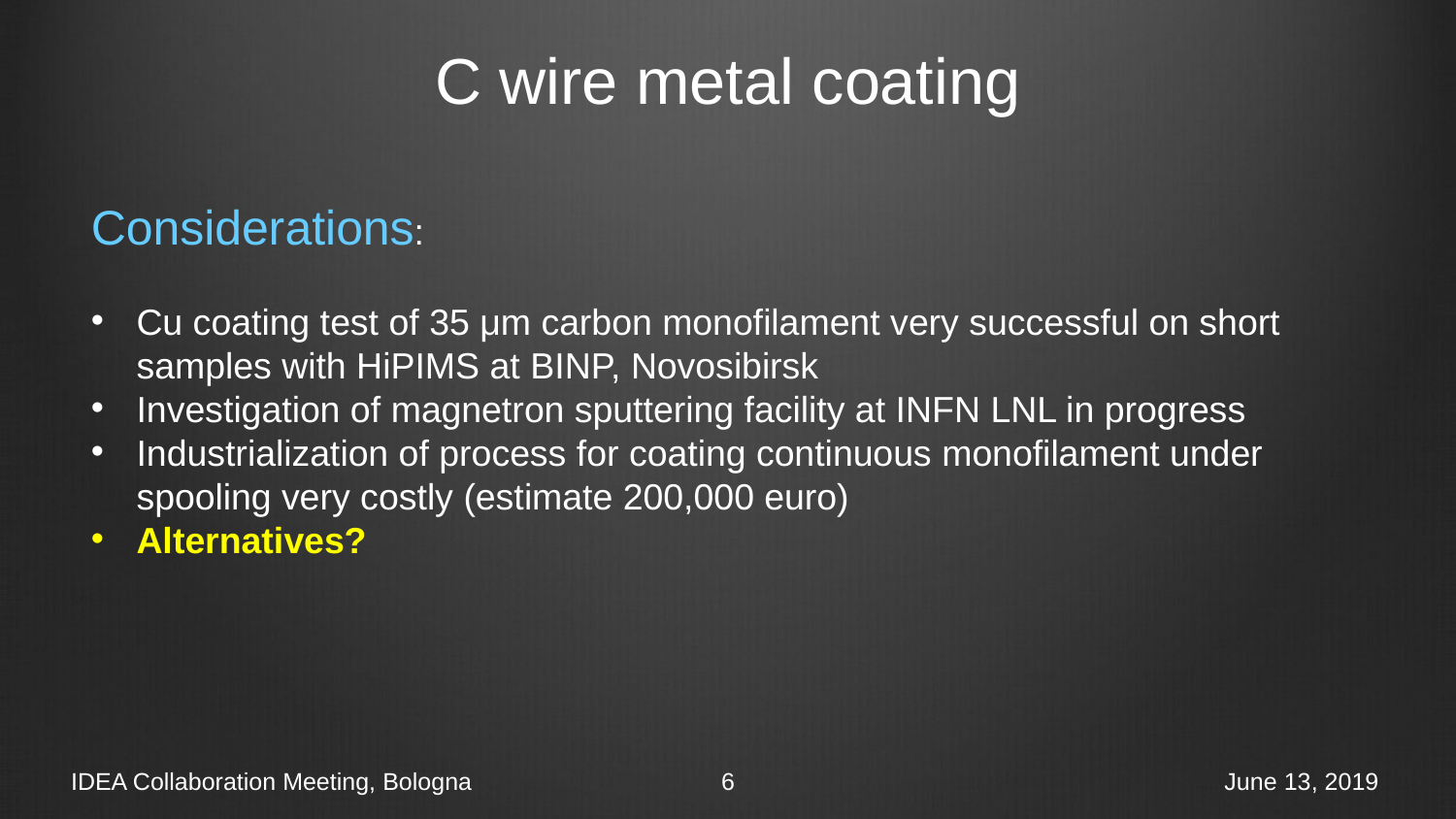

C wire metal coating
Considerations:

Cu coating test of 35 μm carbon monofilament very successful on short samples with HiPIMS at BINP, Novosibirsk
Investigation of magnetron sputtering facility at INFN LNL in progress
Industrialization of process for coating continuous monofilament under spooling very costly (estimate 200,000 euro)
Alternatives?
IDEA Collaboration Meeting, Bologna
6
June 13, 2019